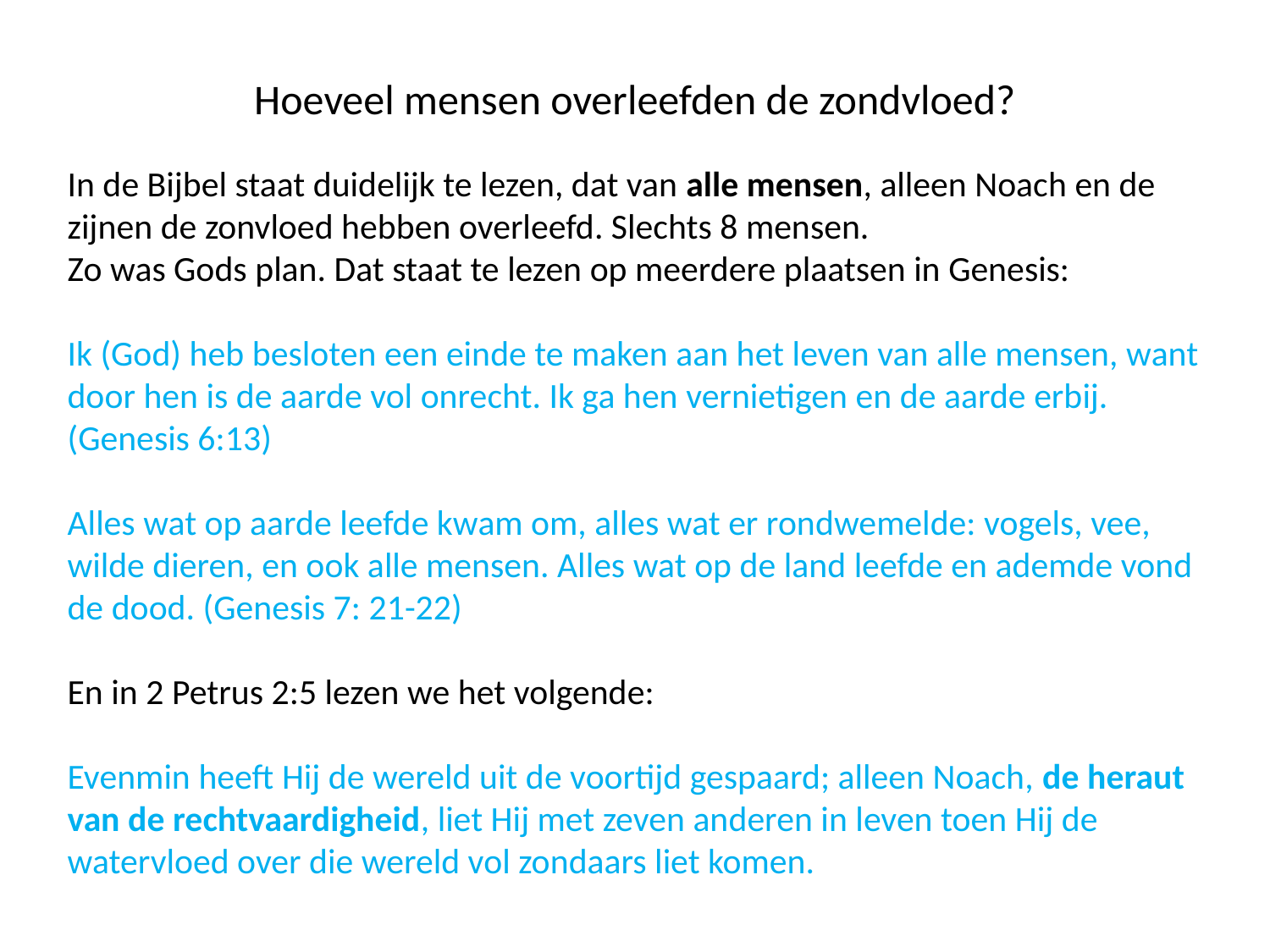

Hoeveel mensen overleefden de zondvloed?

In de Bijbel staat duidelijk te lezen, dat van alle mensen, alleen Noach en de zijnen de zonvloed hebben overleefd. Slechts 8 mensen.
Zo was Gods plan. Dat staat te lezen op meerdere plaatsen in Genesis:

Ik (God) heb besloten een einde te maken aan het leven van alle mensen, want door hen is de aarde vol onrecht. Ik ga hen vernietigen en de aarde erbij. (Genesis 6:13)

Alles wat op aarde leefde kwam om, alles wat er rondwemelde: vogels, vee, wilde dieren, en ook alle mensen. Alles wat op de land leefde en ademde vond de dood. (Genesis 7: 21-22)

En in 2 Petrus 2:5 lezen we het volgende:

Evenmin heeft Hij de wereld uit de voortijd gespaard; alleen Noach, de heraut van de rechtvaardigheid, liet Hij met zeven anderen in leven toen Hij de watervloed over die wereld vol zondaars liet komen.